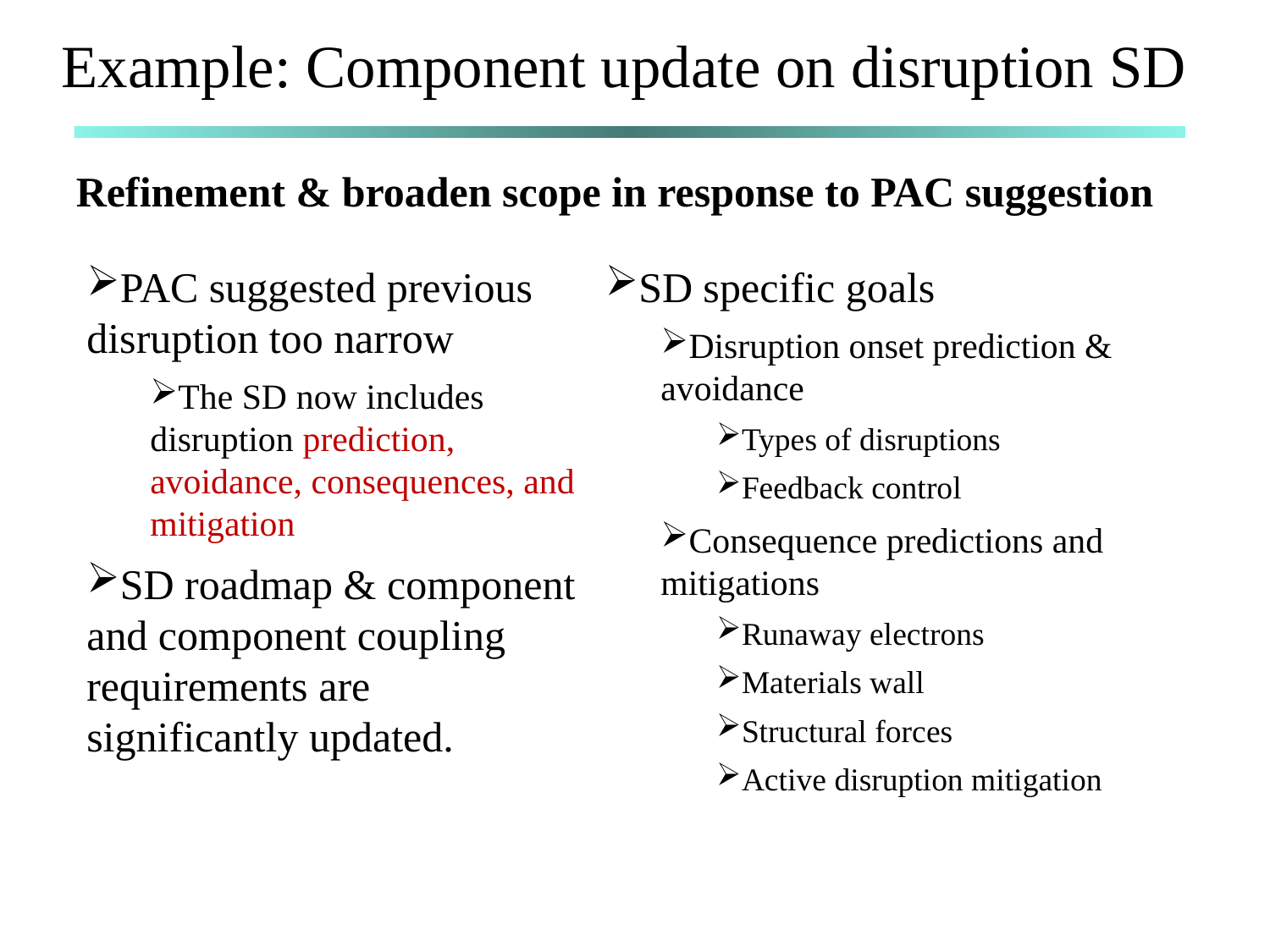

# Example: Component update on disruption SD

Refinement & broaden scope in response to PAC suggestion
PAC suggested previous disruption too narrow
The SD now includes disruption prediction, avoidance, consequences, and mitigation
SD roadmap & component and component coupling requirements are significantly updated.
SD specific goals
Disruption onset prediction & avoidance
Types of disruptions
Feedback control
Consequence predictions and mitigations
Runaway electrons
Materials wall
Structural forces
Active disruption mitigation